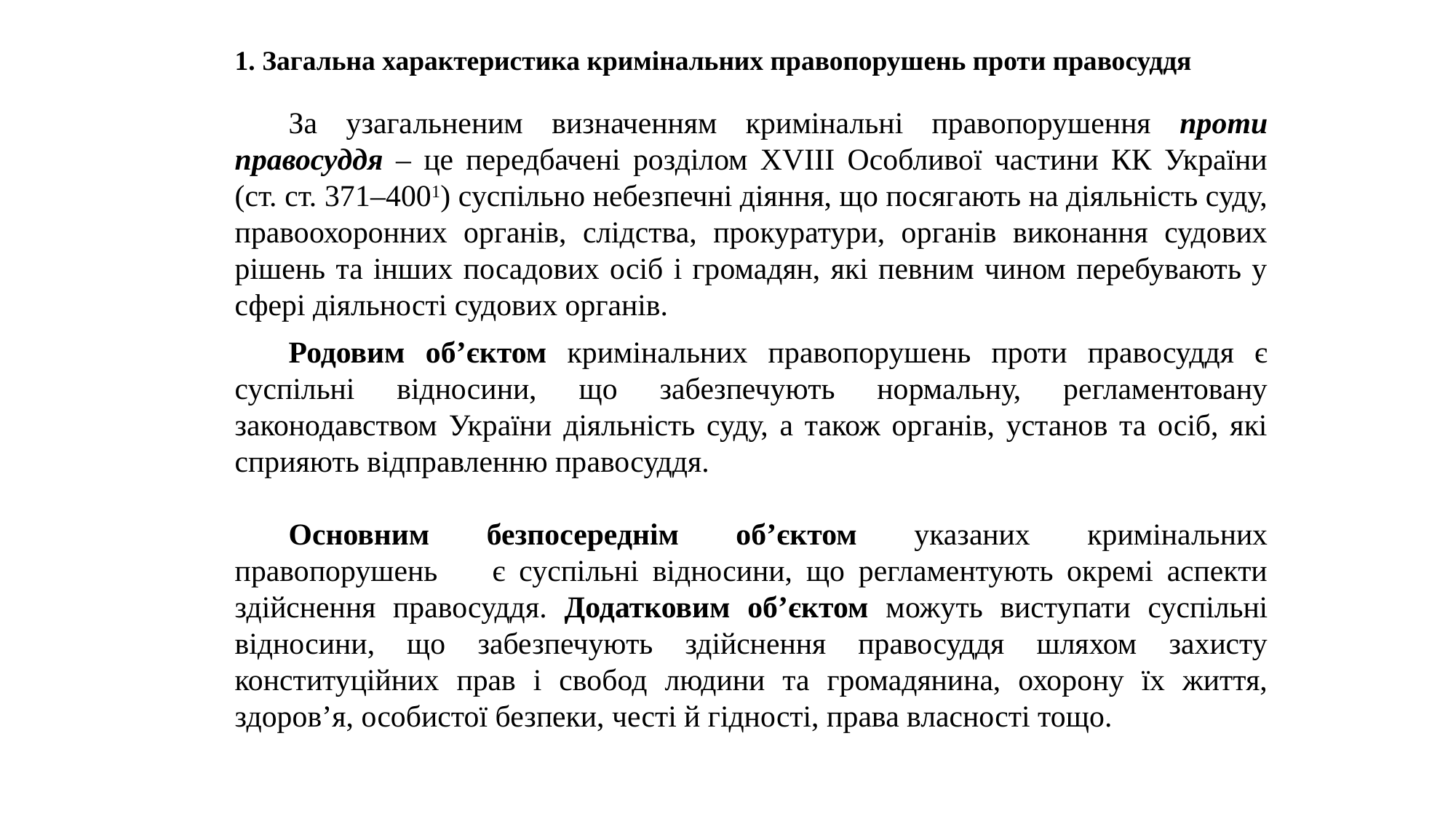

1. Загальна характеристика кримінальних правопорушень проти правосуддя
За узагальненим визначенням кримінальні правопорушення проти правосуддя – це передбачені розділом ХVІІІ Особливої частини КК України (ст. ст. 371–4001) суспільно небезпечні діяння, що посягають на діяльність суду, правоохоронних органів, слідства, прокуратури, органів виконання судових рішень та інших посадових осіб і громадян, які певним чином перебувають у сфері діяльності судових органів.
Родовим об’єктом кримінальних правопорушень проти правосуддя є суспільні відносини, що забезпечують нормальну, регламентовану законодавством України діяльність суду, а також органів, установ та осіб, які сприяють відправленню правосуддя.

Основним безпосереднім об’єктом указаних кримінальних правопорушень    є суспільні відносини, що регламентують окремі аспекти здійснення правосуддя. Додатковим об’єктом можуть виступати суспільні відносини, що забезпечують здійснення правосуддя шляхом захисту конституційних прав і свобод людини та громадянина, охорону їх життя, здоров’я, особистої безпеки, честі й гідності, права власності тощо.